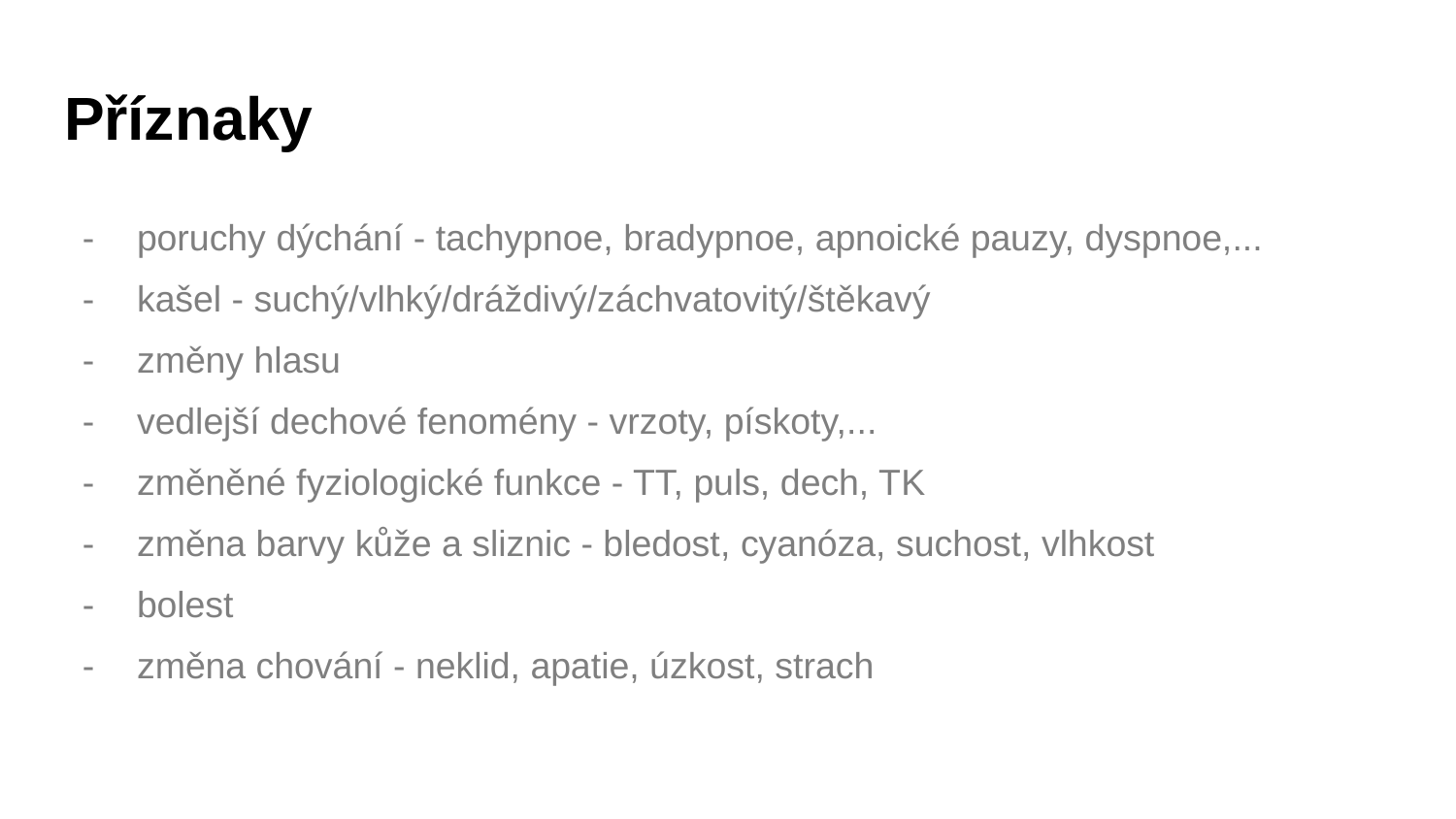

# Příznaky
poruchy dýchání - tachypnoe, bradypnoe, apnoické pauzy, dyspnoe,...
kašel - suchý/vlhký/dráždivý/záchvatovitý/štěkavý
změny hlasu
vedlejší dechové fenomény - vrzoty, pískoty,...
změněné fyziologické funkce - TT, puls, dech, TK
změna barvy kůže a sliznic - bledost, cyanóza, suchost, vlhkost
bolest
změna chování - neklid, apatie, úzkost, strach